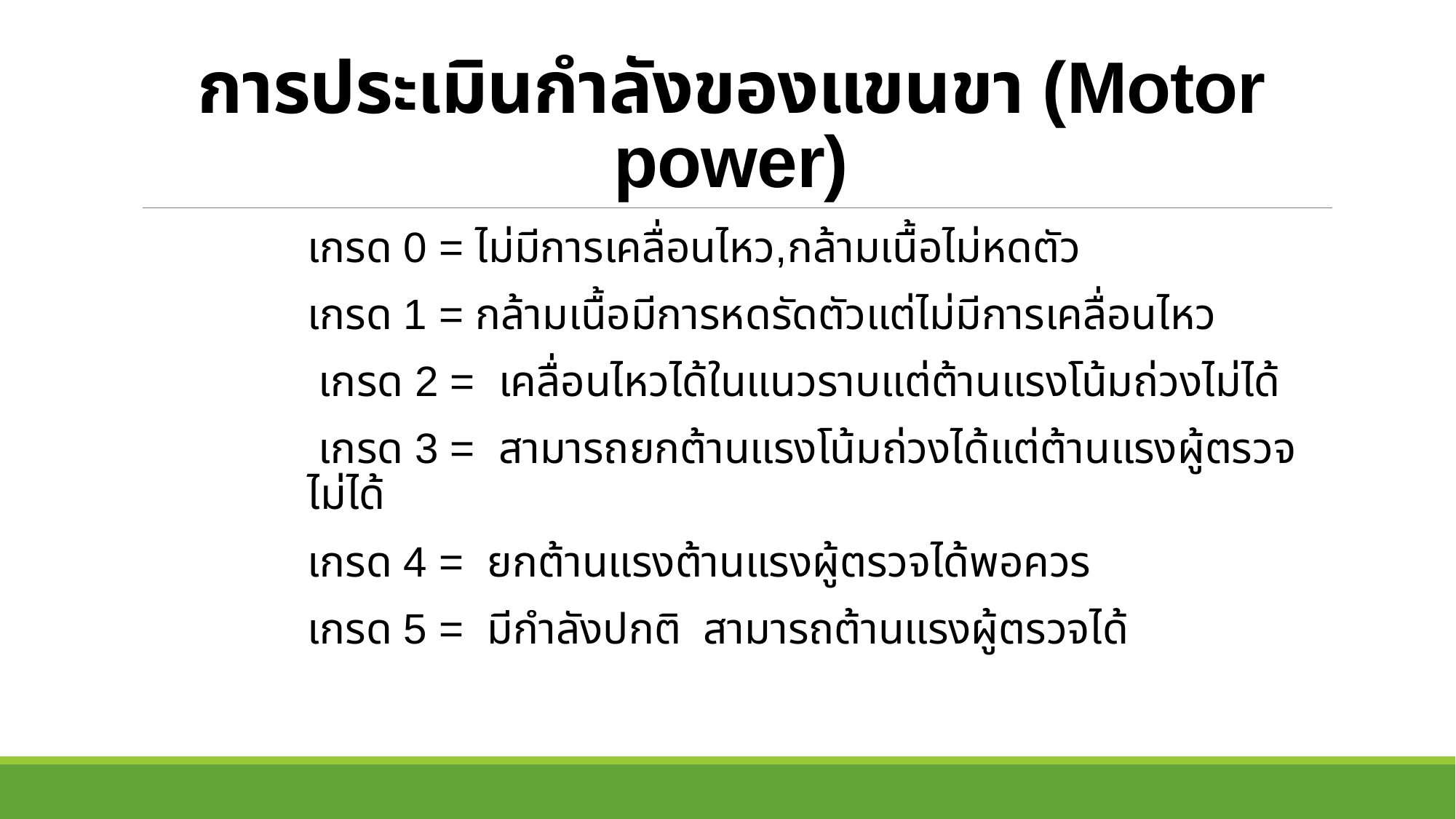

# การประเมินกำลังของแขนขา (Motor power)
เกรด 0 = ไม่มีการเคลื่อนไหว,กล้ามเนื้อไม่หดตัว
เกรด 1 = กล้ามเนื้อมีการหดรัดตัวแต่ไม่มีการเคลื่อนไหว
 เกรด 2 =  เคลื่อนไหวได้ในแนวราบแต่ต้านแรงโน้มถ่วงไม่ได้
 เกรด 3 =  สามารถยกต้านแรงโน้มถ่วงได้แต่ต้านแรงผู้ตรวจไม่ได้
เกรด 4 =  ยกต้านแรงต้านแรงผู้ตรวจได้พอควร
เกรด 5 =  มีกำลังปกติ  สามารถต้านแรงผู้ตรวจได้